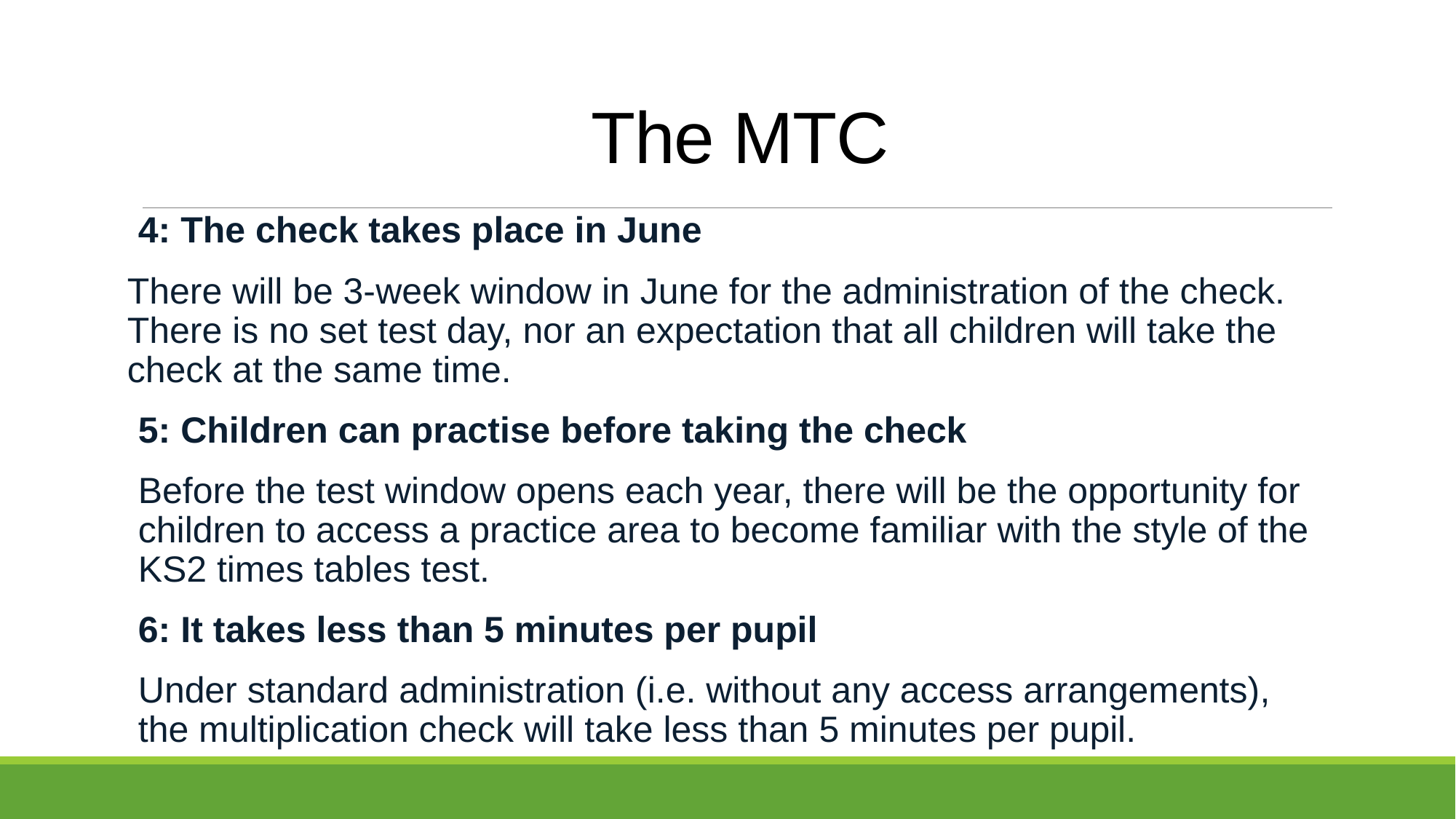

# The MTC
4: The check takes place in June
There will be 3-week window in June for the administration of the check. There is no set test day, nor an expectation that all children will take the check at the same time.
5: Children can practise before taking the check
Before the test window opens each year, there will be the opportunity for children to access a practice area to become familiar with the style of the KS2 times tables test.
6: It takes less than 5 minutes per pupil
Under standard administration (i.e. without any access arrangements), the multiplication check will take less than 5 minutes per pupil.